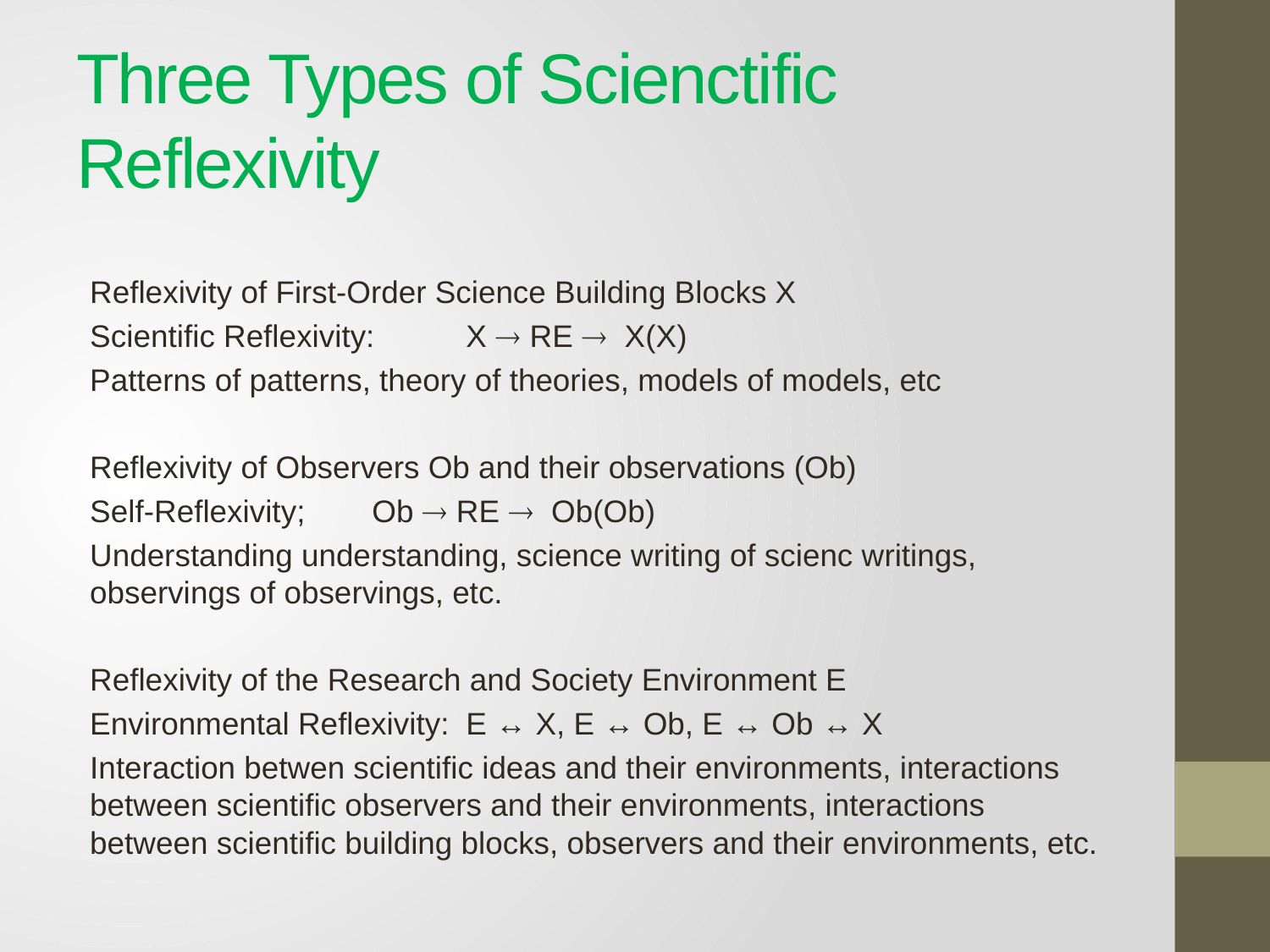

# Three Types of Scienctific Reflexivity

Reflexivity of First-Order Science Building Blocks X
Scientific Reflexivity:		X → RE →  X(X)
Patterns of patterns, theory of theories, models of models, etc

Reflexivity of Observers Ob and their observations (Ob)
Self-Reflexivity;		Ob → RE →  Ob(Ob)
Understanding understanding, science writing of scienc writings, observings of observings, etc.

Reflexivity of the Research and Society Environment E
Environmental Reflexivity:	E ↔ X, E ↔ Ob, E ↔ Ob ↔ X
Interaction betwen scientific ideas and their environments, interactions between scientific observers and their environments, interactions between scientific building blocks, observers and their environments, etc.